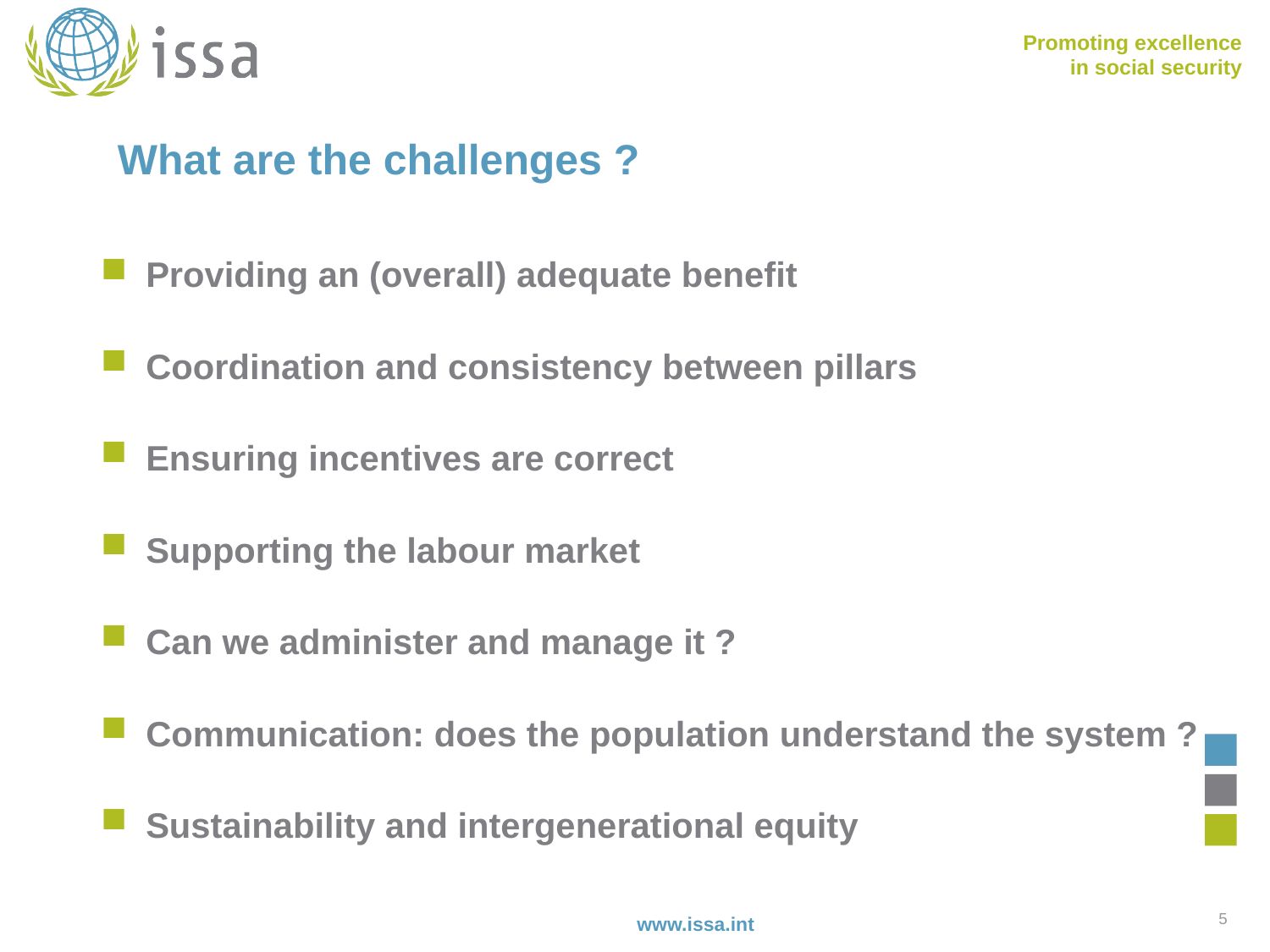

# What are the challenges ?
Providing an (overall) adequate benefit

Coordination and consistency between pillars

Ensuring incentives are correct

Supporting the labour market

Can we administer and manage it ?

Communication: does the population understand the system ?

Sustainability and intergenerational equity

5